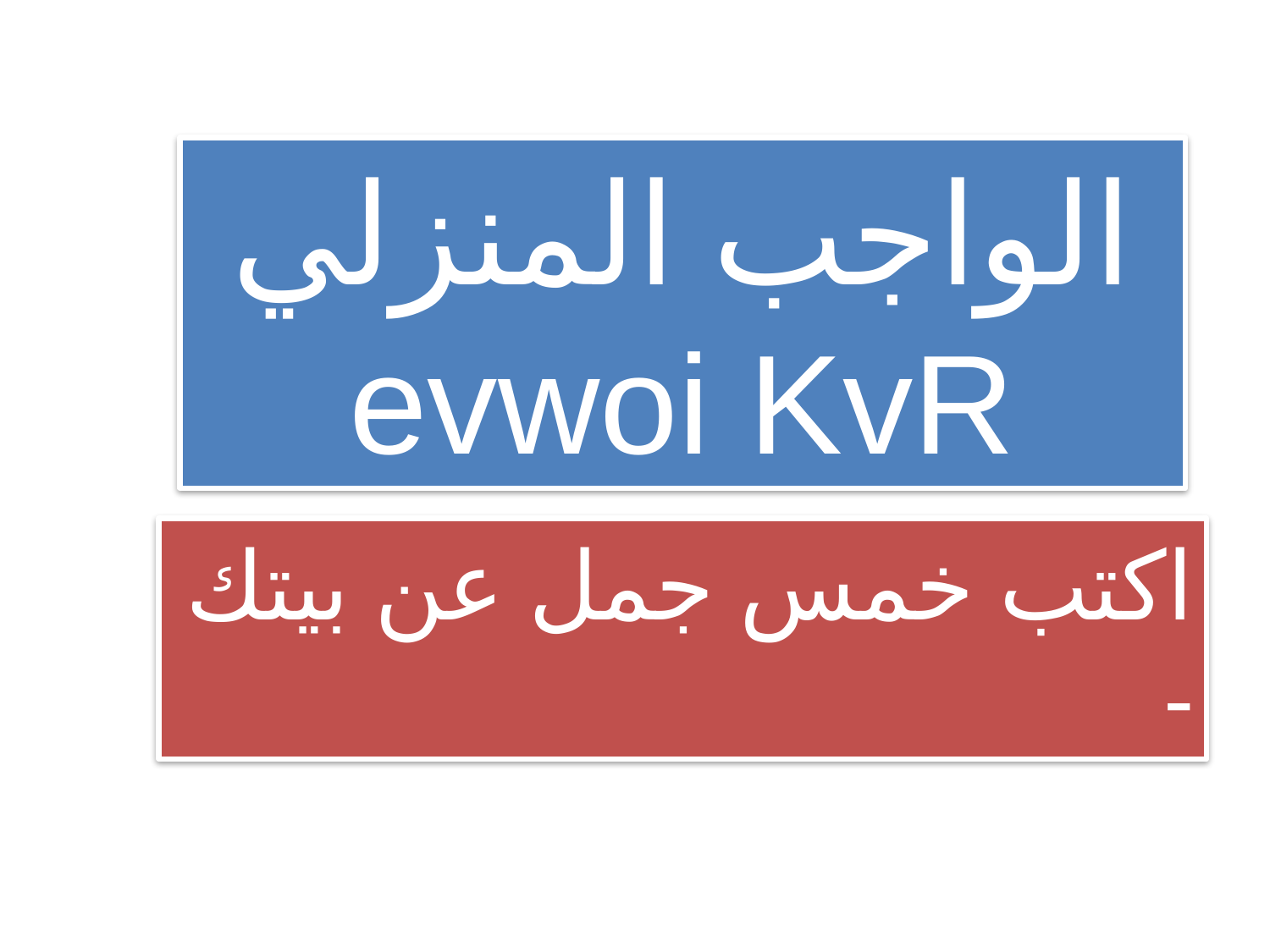

الواجب المنزلي
evwoi KvR
اكتب خمس جمل عن بيتك -